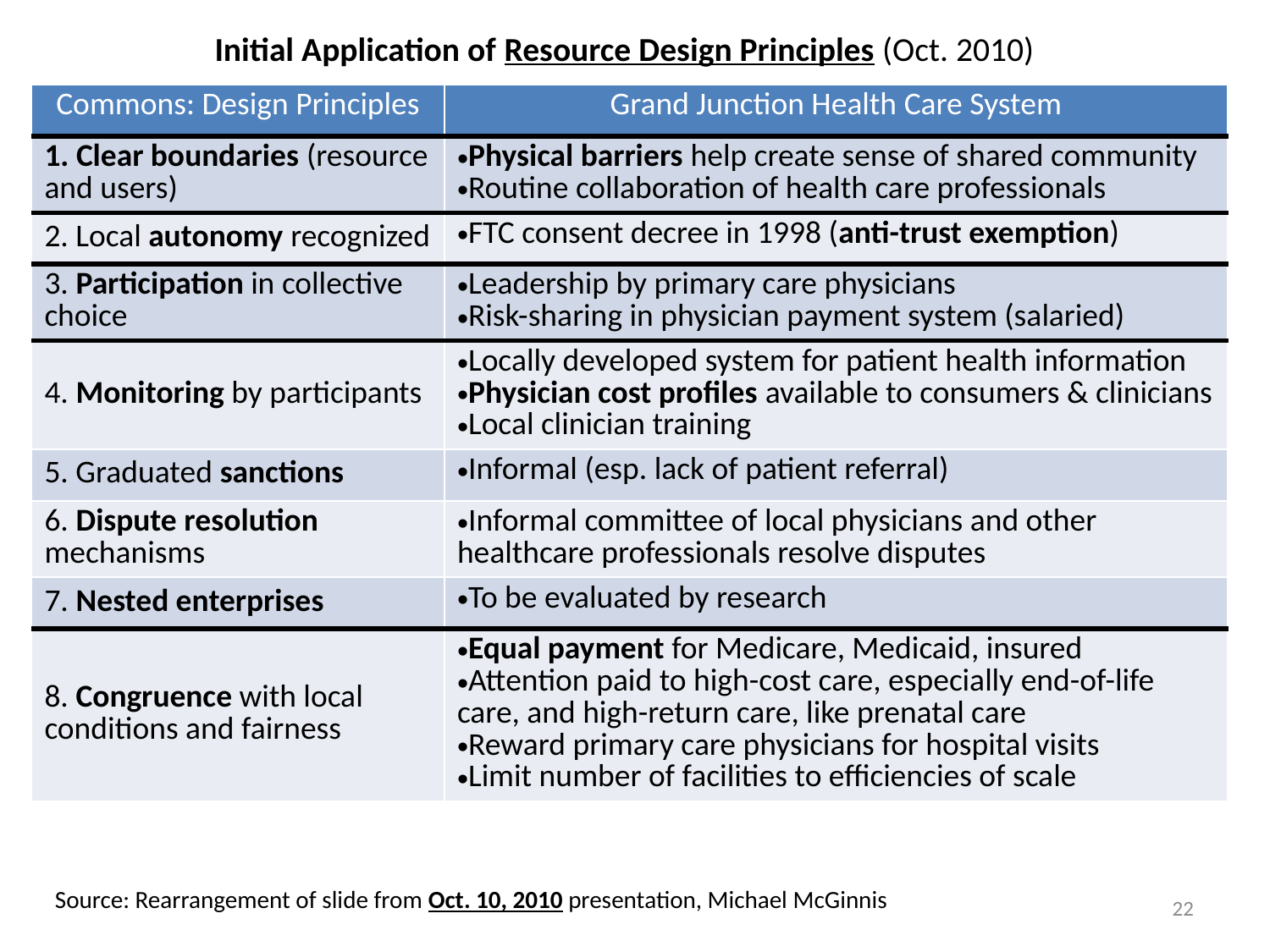

# Initial Application of Resource Design Principles (Oct. 2010)
| Commons: Design Principles | Grand Junction Health Care System |
| --- | --- |
| 1. Clear boundaries (resource and users) | Physical barriers help create sense of shared community Routine collaboration of health care professionals |
| 2. Local autonomy recognized | FTC consent decree in 1998 (anti-trust exemption) |
| 3. Participation in collective choice | Leadership by primary care physicians Risk-sharing in physician payment system (salaried) |
| 4. Monitoring by participants | Locally developed system for patient health information Physician cost profiles available to consumers & clinicians Local clinician training |
| 5. Graduated sanctions | Informal (esp. lack of patient referral) |
| 6. Dispute resolution mechanisms | Informal committee of local physicians and other healthcare professionals resolve disputes |
| 7. Nested enterprises | To be evaluated by research |
| 8. Congruence with local conditions and fairness | Equal payment for Medicare, Medicaid, insured Attention paid to high-cost care, especially end-of-life care, and high-return care, like prenatal care Reward primary care physicians for hospital visits Limit number of facilities to efficiencies of scale |
Source: Rearrangement of slide from Oct. 10, 2010 presentation, Michael McGinnis
22